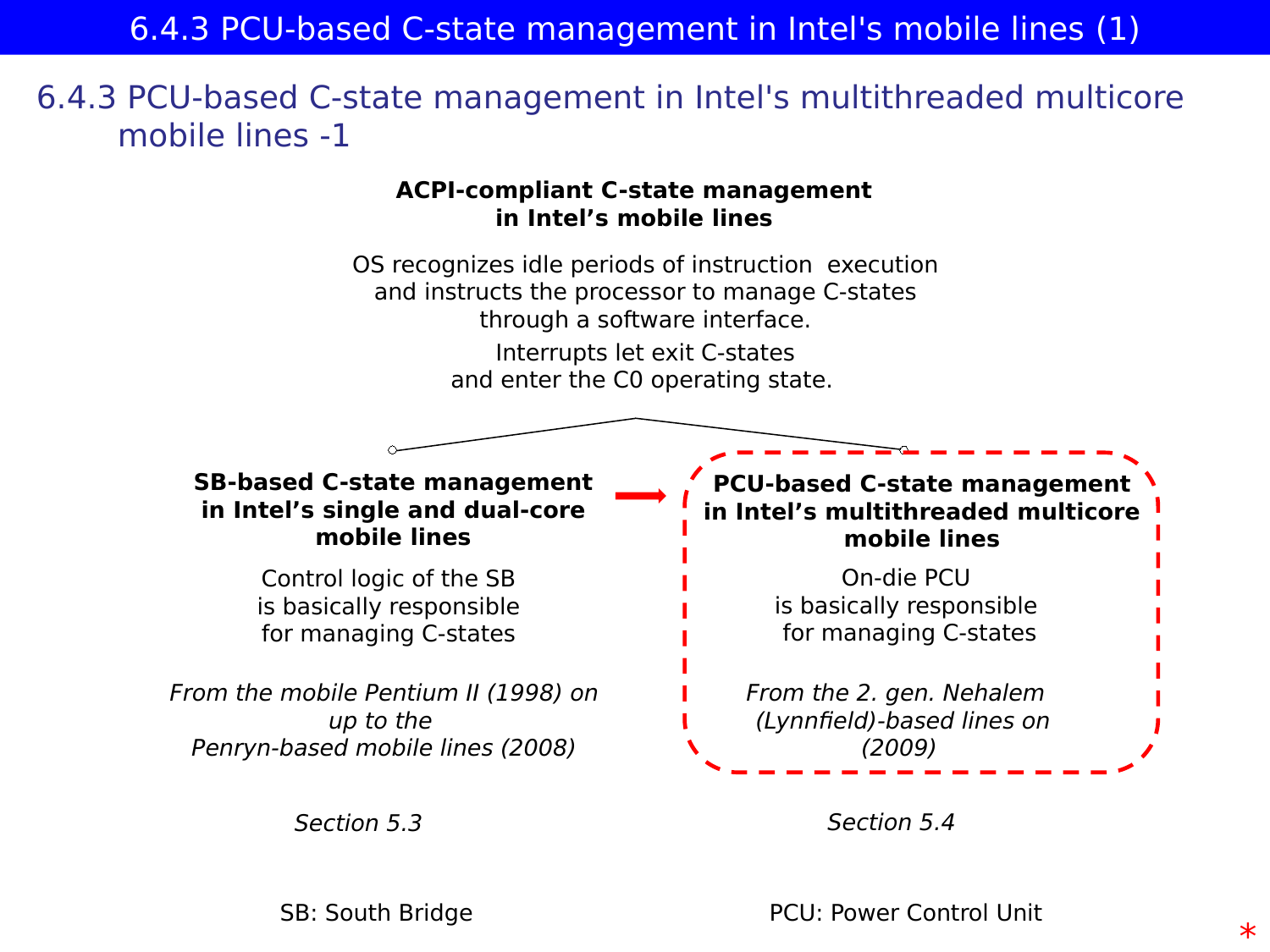

# 6.4.3 PCU-based C-state management in Intel's mobile lines (1)
6.4.3 PCU-based C-state management in Intel's multithreaded multicore
        mobile lines -1
ACPI-compliant C-state management
in Intel’s mobile lines
OS recognizes idle periods of instruction  execution
 and instructs the processor to manage C-states
through a software interface.
Interrupts let exit C-states
and enter the C0 operating state.

SB-based C-state management
in Intel’s single and dual-core
mobile lines
PCU-based C-state management
in Intel’s multithreaded multicore
mobile lines

On-die PCU
is basically responsible
 for managing C-states
Control logic of the SB
is basically responsible
 for managing C-states
From the 2. gen. Nehalem
  (Lynnfield)-based lines on
 (2009)
From the mobile Pentium II (1998) on
up to the
Penryn-based mobile lines (2008)
Section 5.4
Section 5.3
SB: South Bridge
PCU: Power Control Unit
*